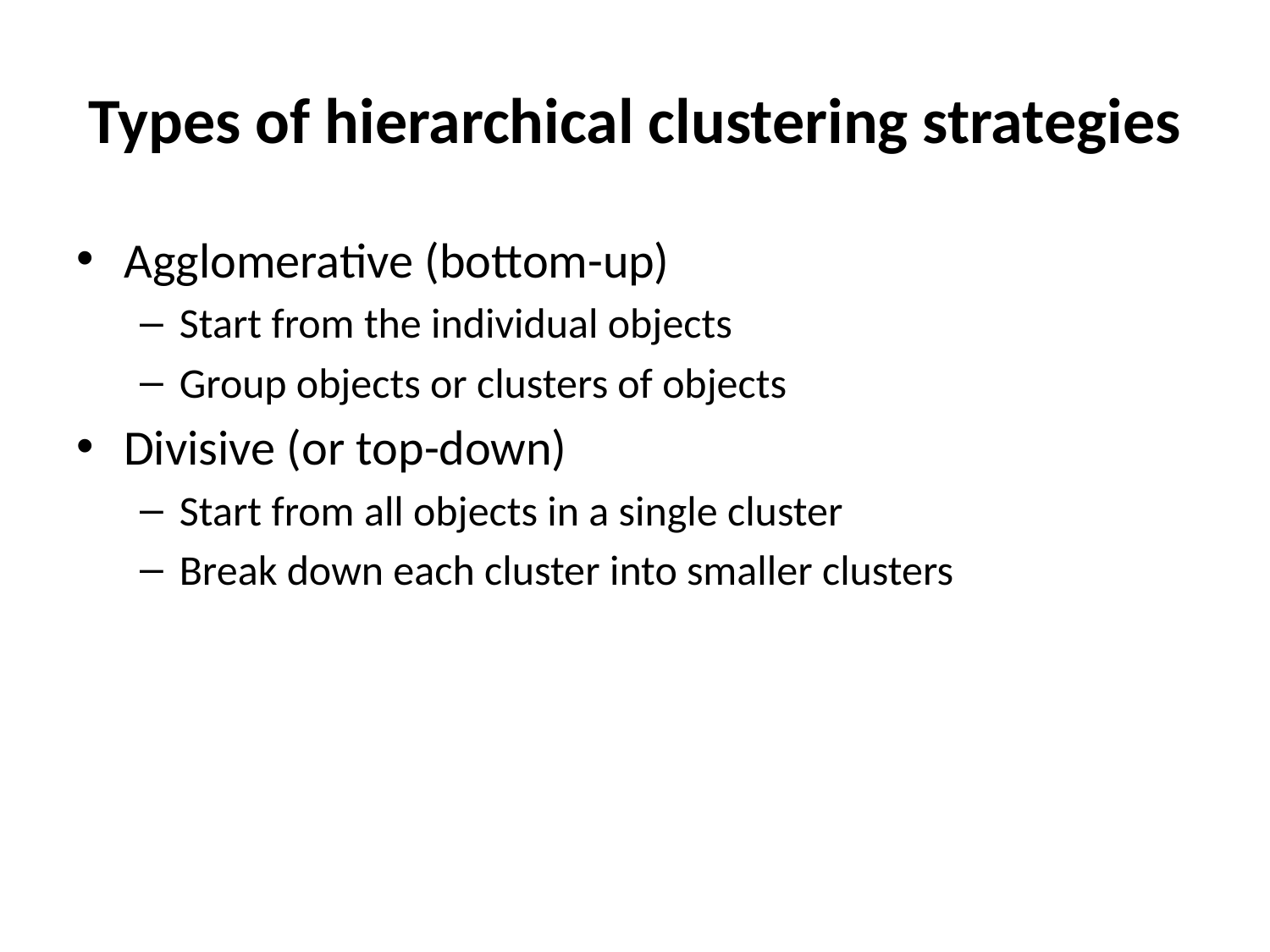

# Types of hierarchical clustering strategies
Agglomerative (bottom-up)
Start from the individual objects
Group objects or clusters of objects
Divisive (or top-down)
Start from all objects in a single cluster
Break down each cluster into smaller clusters